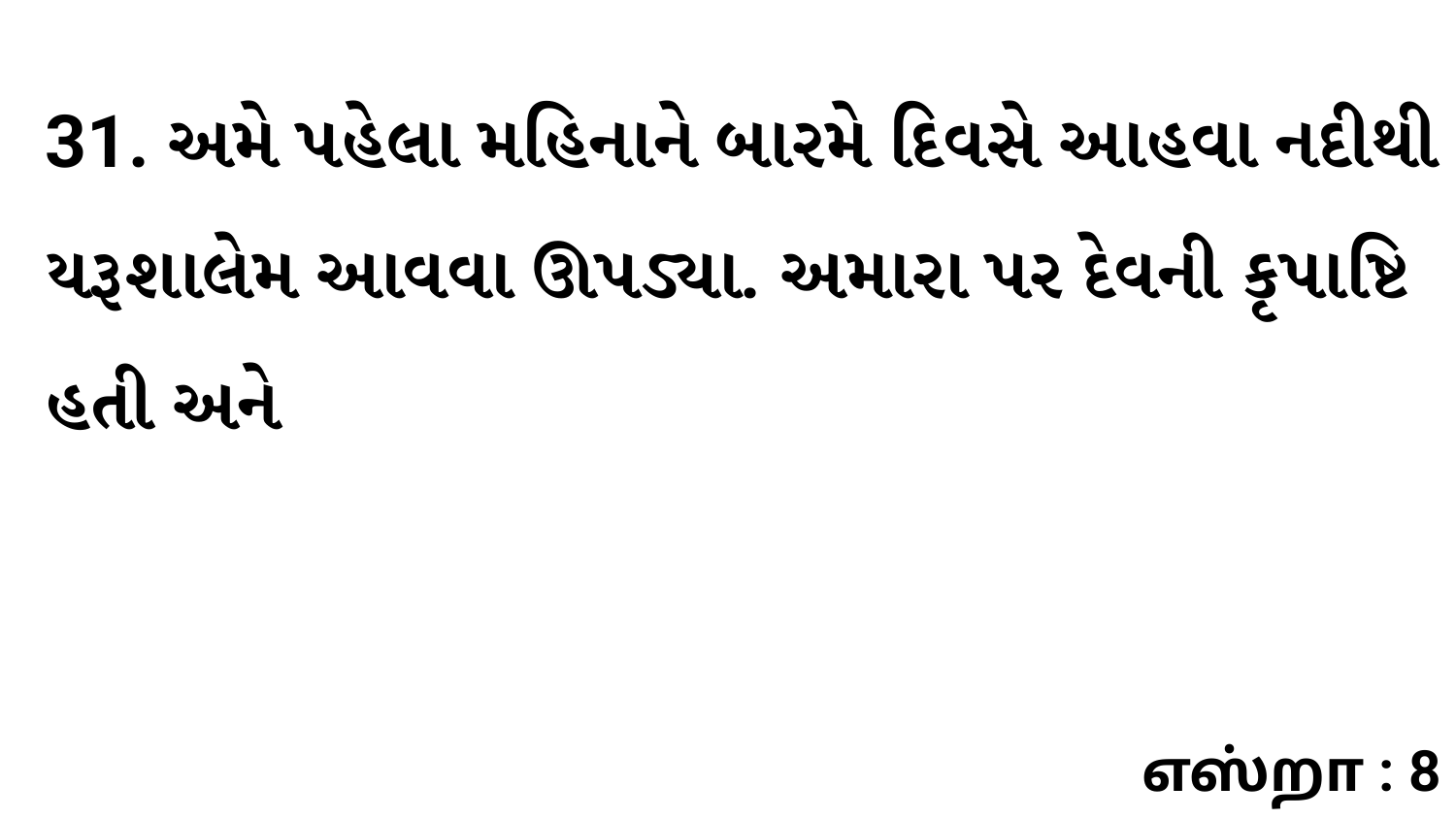

31. અમે પહેલા મહિનાને બારમે દિવસે આહવા નદીથી યરૂશાલેમ આવવા ઊપડ્યા. અમારા પર દેવની કૃપાષ્ટિ હતી અને
எஸ்றா : 8